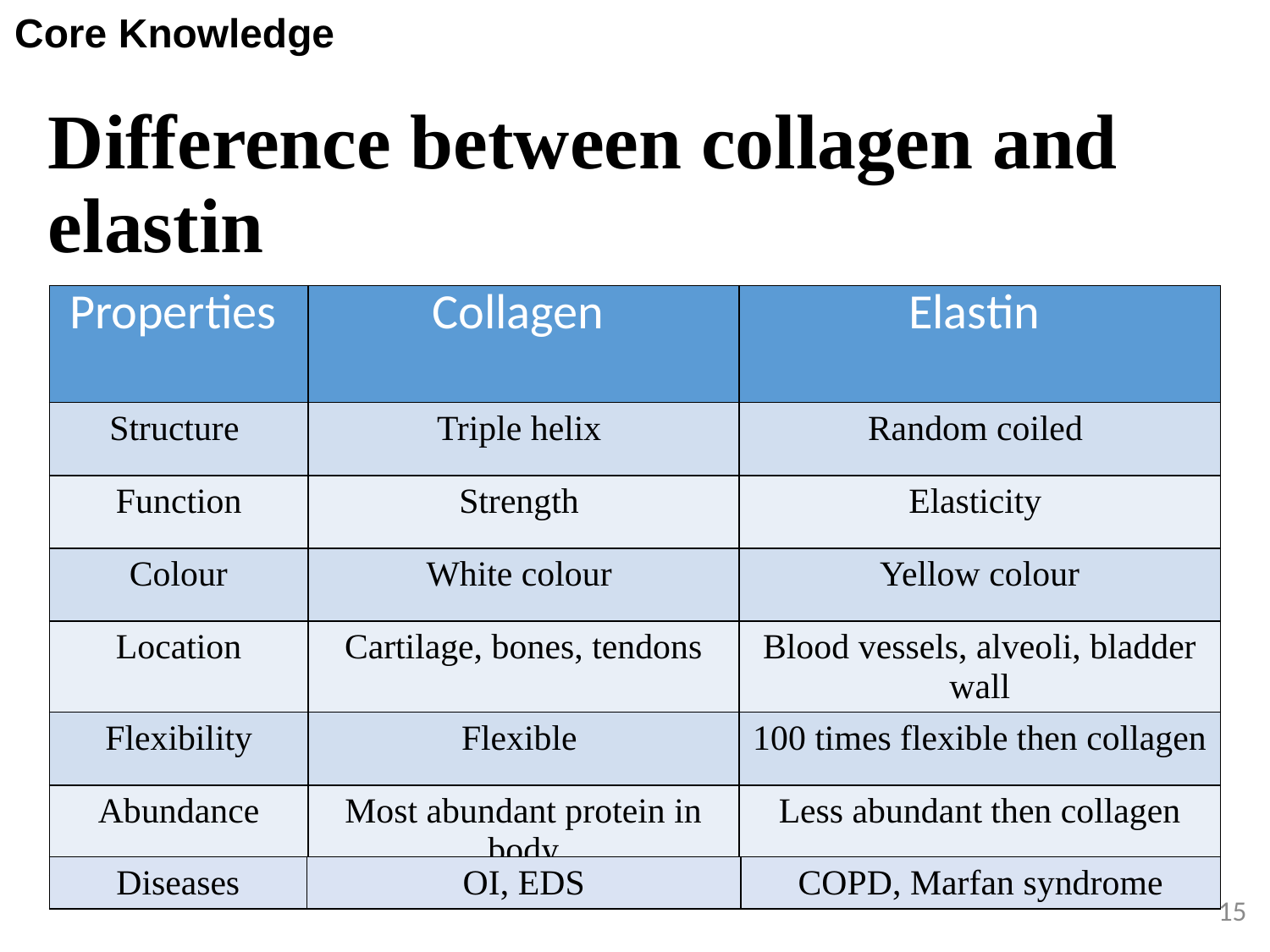

Core Knowledge
Difference between collagen and elastin
| Properties | Collagen | Elastin |
| --- | --- | --- |
| Structure | Triple helix | Random coiled |
| Function | Strength | Elasticity |
| Colour | White colour | Yellow colour |
| Location | Cartilage, bones, tendons | Blood vessels, alveoli, bladder wall |
| Flexibility | Flexible | 100 times flexible then collagen |
| Abundance | Most abundant protein in body | Less abundant then collagen |
| Diseases | OI, EDS | COPD, Marfan syndrome |
| --- | --- | --- |
15